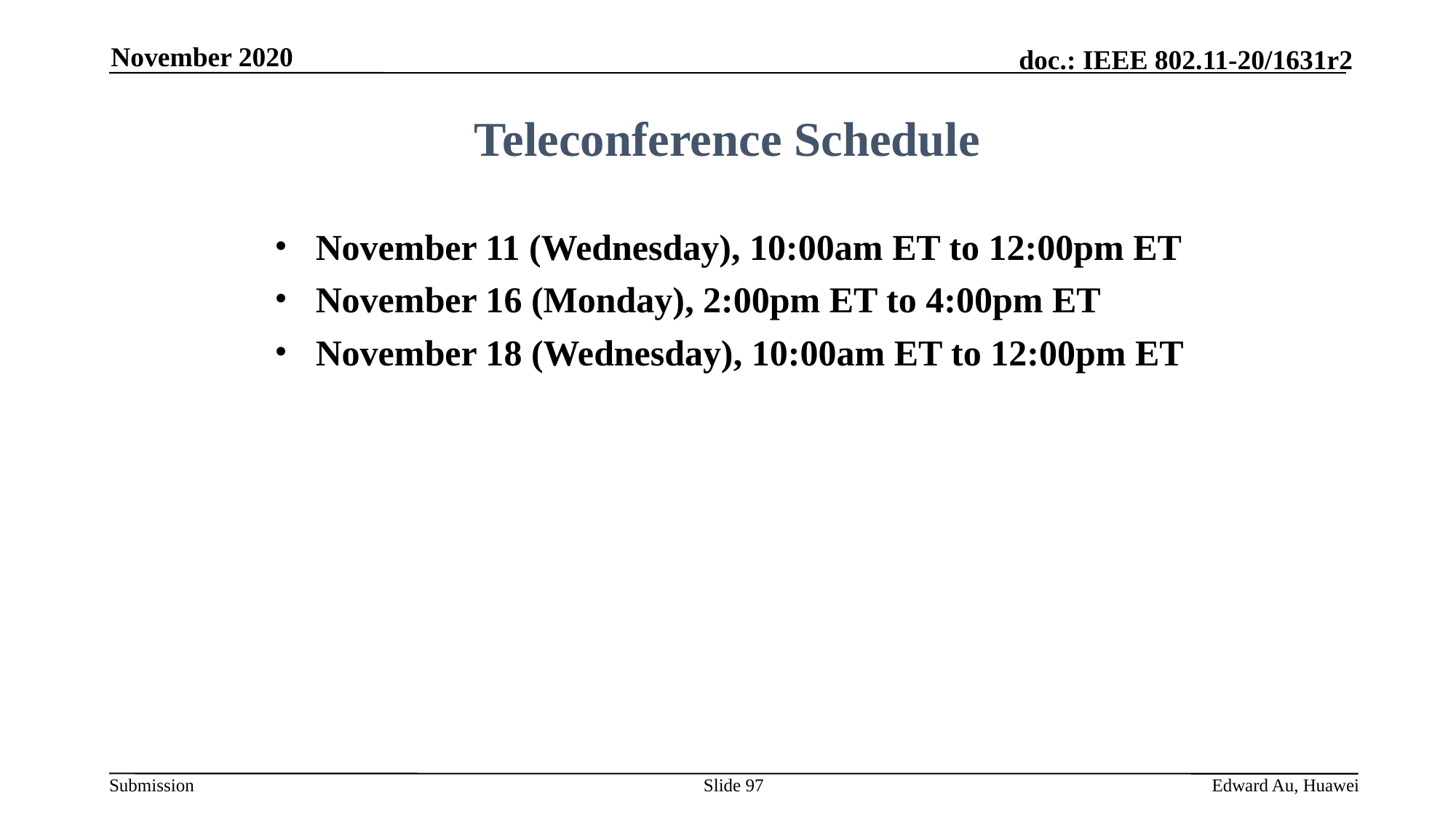

November 2020
Teleconference Schedule
November 11 (Wednesday), 10:00am ET to 12:00pm ET
November 16 (Monday), 2:00pm ET to 4:00pm ET
November 18 (Wednesday), 10:00am ET to 12:00pm ET

Slide 97
Edward Au, Huawei